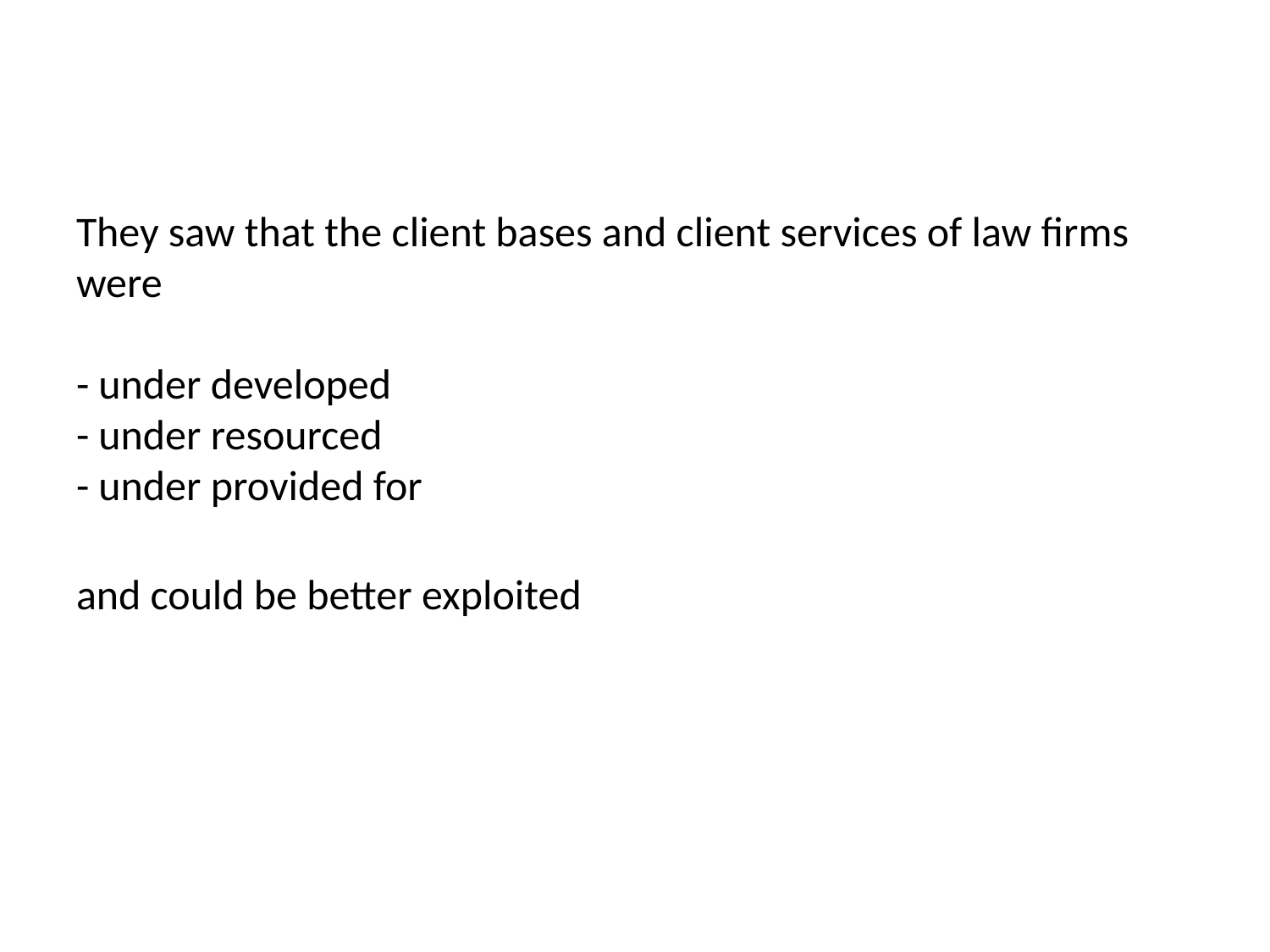

# They saw that the client bases and client services of law firms were - under developed - under resourced - under provided for and could be better exploited